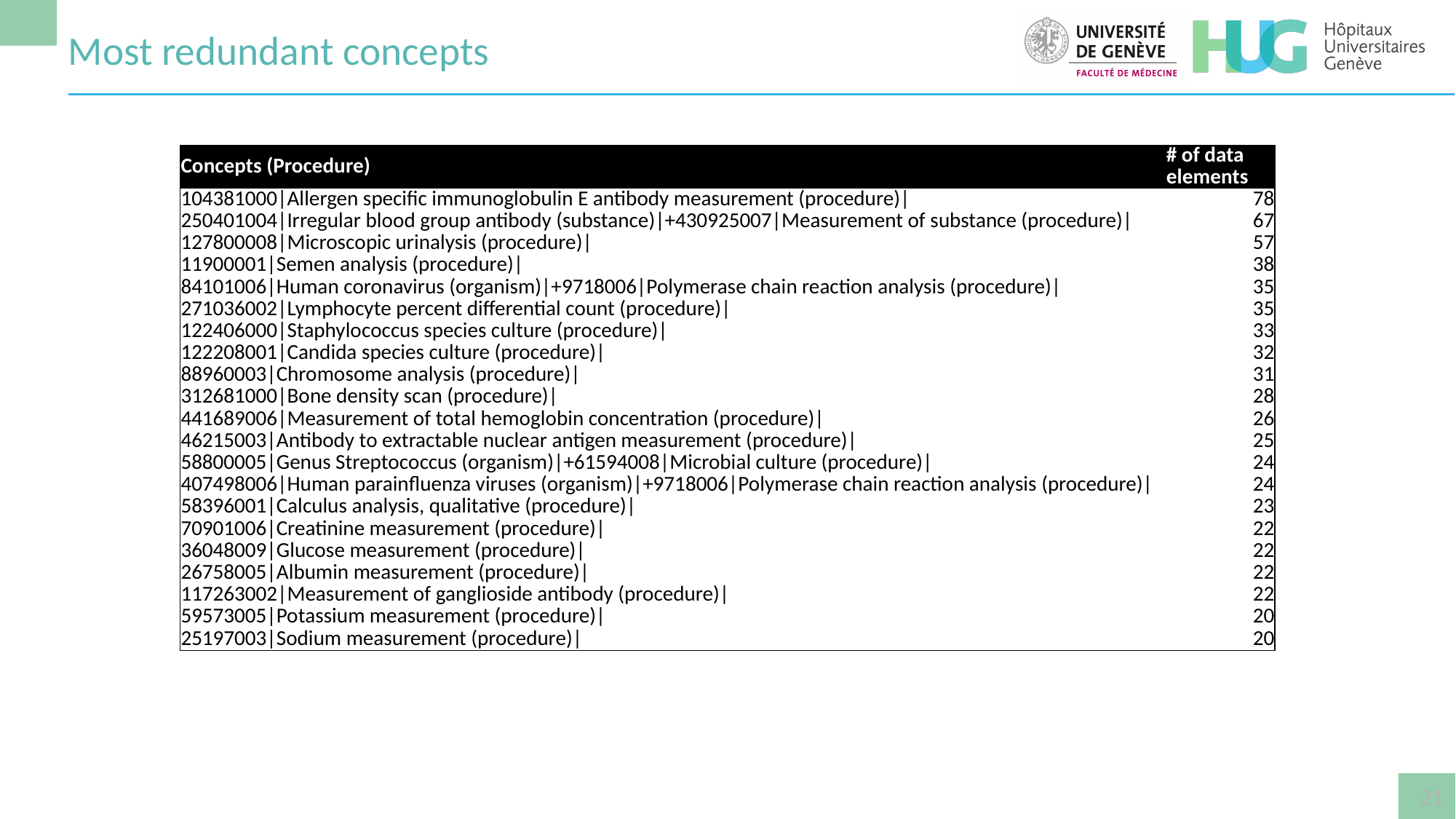

# Most redundant concepts
| Concepts (Procedure) | # of data elements |
| --- | --- |
| 104381000|Allergen specific immunoglobulin E antibody measurement (procedure)| | 78 |
| 250401004|Irregular blood group antibody (substance)|+430925007|Measurement of substance (procedure)| | 67 |
| 127800008|Microscopic urinalysis (procedure)| | 57 |
| 11900001|Semen analysis (procedure)| | 38 |
| 84101006|Human coronavirus (organism)|+9718006|Polymerase chain reaction analysis (procedure)| | 35 |
| 271036002|Lymphocyte percent differential count (procedure)| | 35 |
| 122406000|Staphylococcus species culture (procedure)| | 33 |
| 122208001|Candida species culture (procedure)| | 32 |
| 88960003|Chromosome analysis (procedure)| | 31 |
| 312681000|Bone density scan (procedure)| | 28 |
| 441689006|Measurement of total hemoglobin concentration (procedure)| | 26 |
| 46215003|Antibody to extractable nuclear antigen measurement (procedure)| | 25 |
| 58800005|Genus Streptococcus (organism)|+61594008|Microbial culture (procedure)| | 24 |
| 407498006|Human parainfluenza viruses (organism)|+9718006|Polymerase chain reaction analysis (procedure)| | 24 |
| 58396001|Calculus analysis, qualitative (procedure)| | 23 |
| 70901006|Creatinine measurement (procedure)| | 22 |
| 36048009|Glucose measurement (procedure)| | 22 |
| 26758005|Albumin measurement (procedure)| | 22 |
| 117263002|Measurement of ganglioside antibody (procedure)| | 22 |
| 59573005|Potassium measurement (procedure)| | 20 |
| 25197003|Sodium measurement (procedure)| | 20 |
21